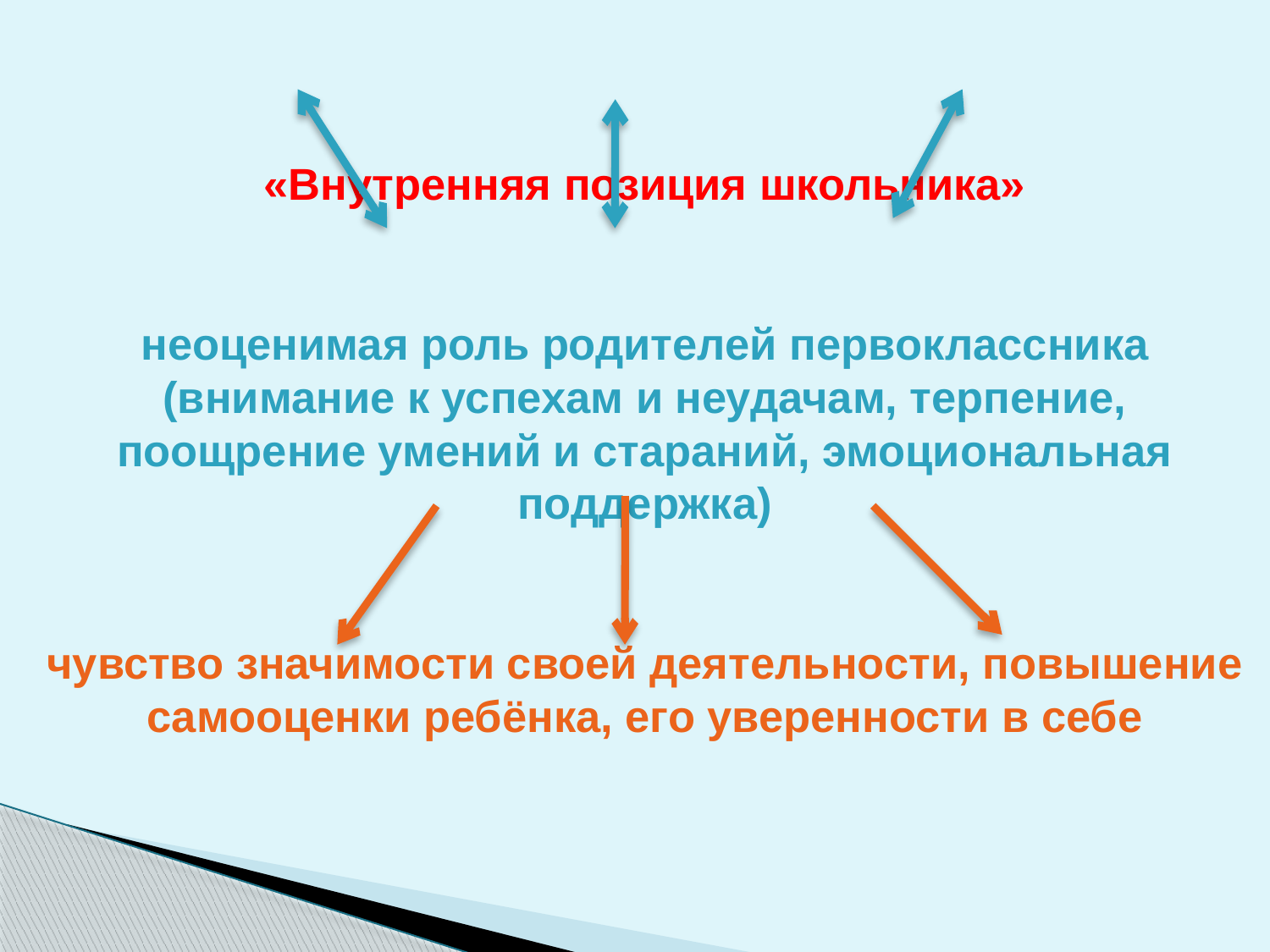

# «Внутренняя позиция школьника» неоценимая роль родителей первоклассника (внимание к успехам и неудачам, терпение, поощрение умений и стараний, эмоциональная поддержка) чувство значимости своей деятельности, повышение самооценки ребёнка, его уверенности в себе